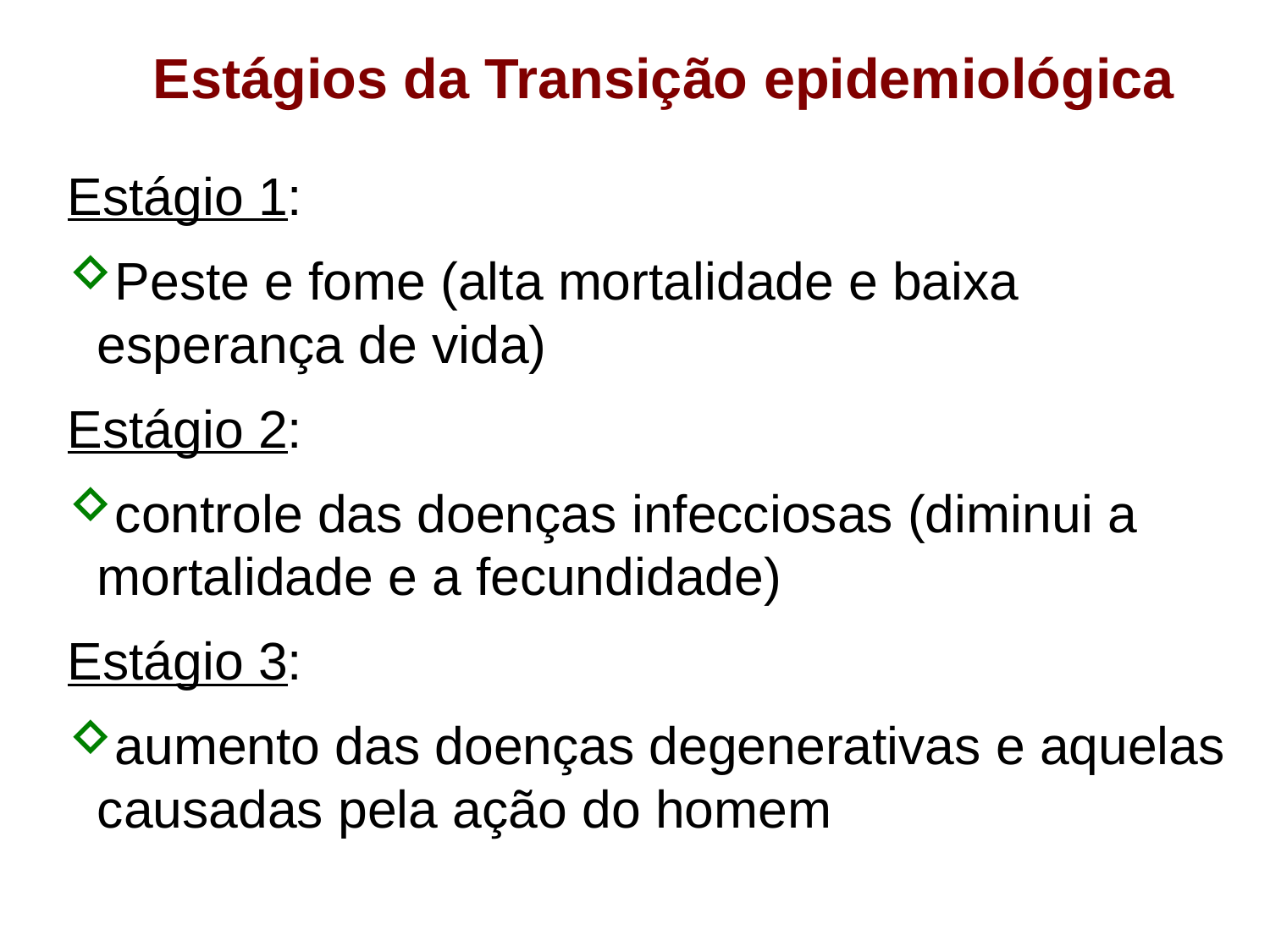

Estágios da Transição epidemiológica
Estágio 1:
Peste e fome (alta mortalidade e baixa esperança de vida)
Estágio 2:
controle das doenças infecciosas (diminui a mortalidade e a fecundidade)
Estágio 3:
aumento das doenças degenerativas e aquelas causadas pela ação do homem